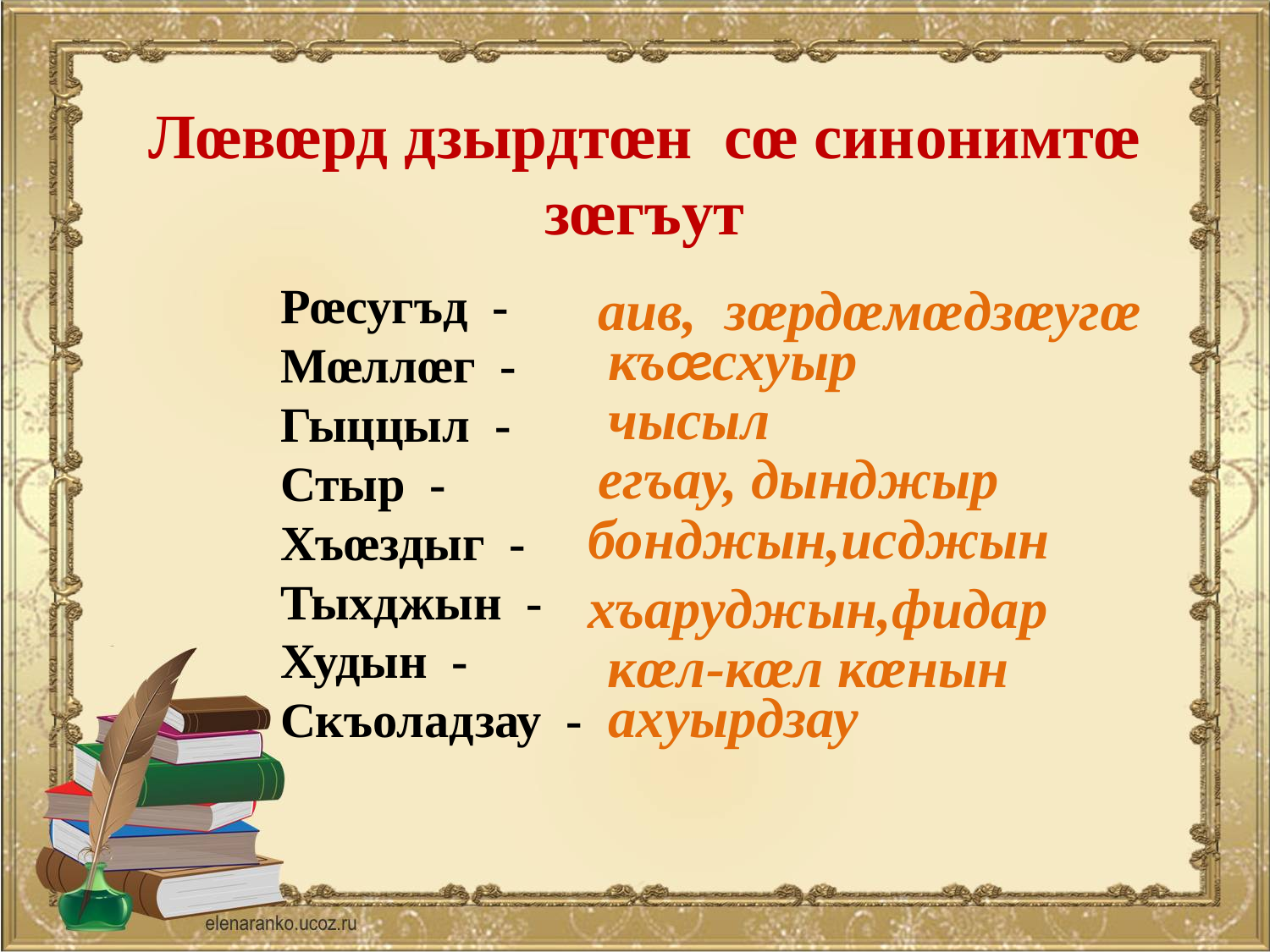

Лœвœрд дзырдтœн  сœ синонимтœ зœгъут
Рœсугъд  -
Мœллœг  -
Гыццыл  -
Стыр  -
Хъœздыг  -
Тыхджын  -
Худын  -
Скъоладзау  -
аив,  зœрдœмœдзœугœ
къœсхуыр
чысыл
егъау, дынджыр
бонджын,исджын
хъаруджын,фидар
кœл-кœл кœнын
ахуырдзау